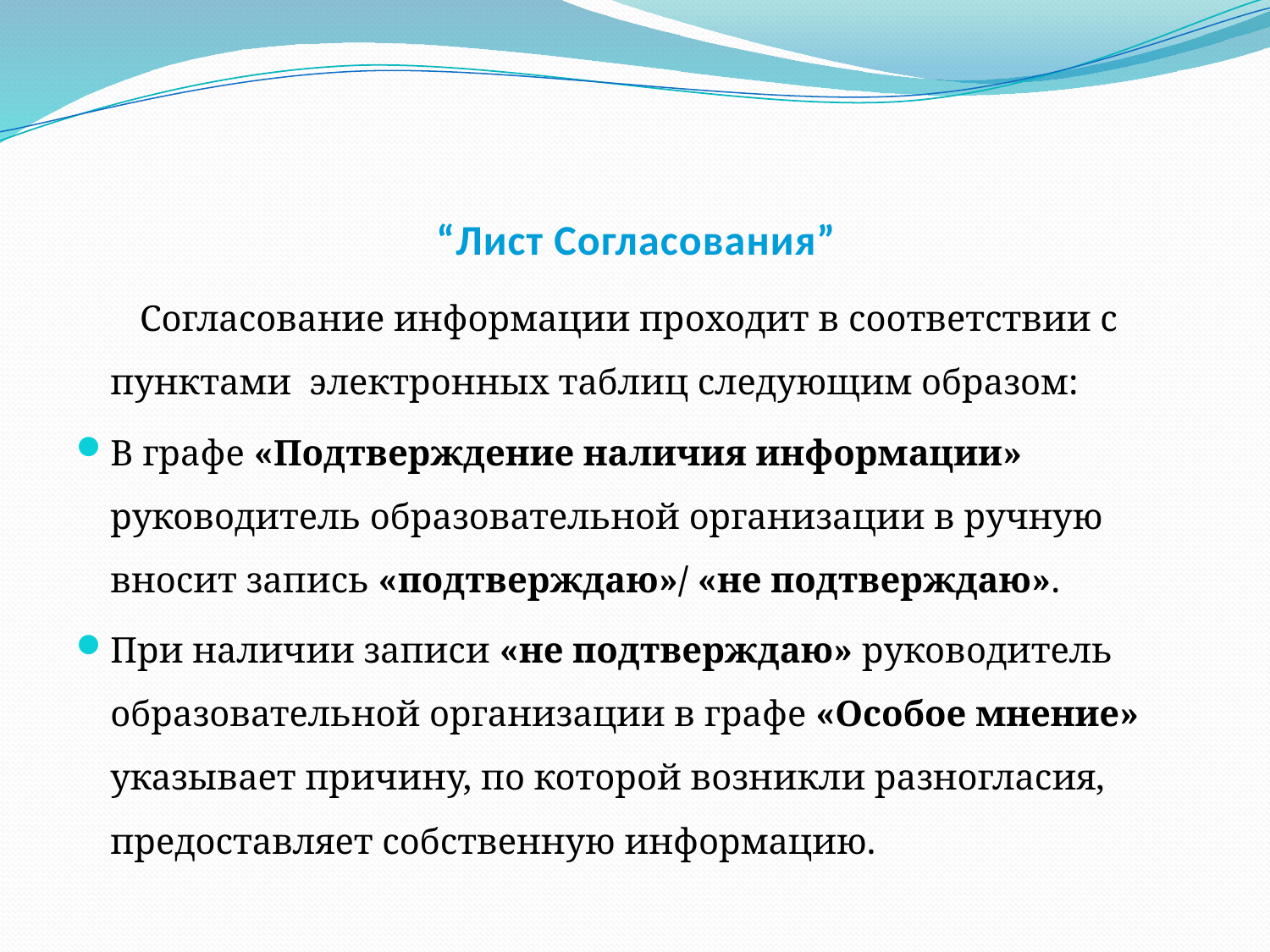

# “Лист Согласования”
       Согласование информации проходит в соответствии с пунктами  электронных таблиц следующим образом:
В графе «Подтверждение наличия информации» руководитель образовательной организации в ручную вносит запись «подтверждаю»/ «не подтверждаю».
При наличии записи «не подтверждаю» руководитель образовательной организации в графе «Особое мнение» указывает причину, по которой возникли разногласия, предоставляет собственную информацию.